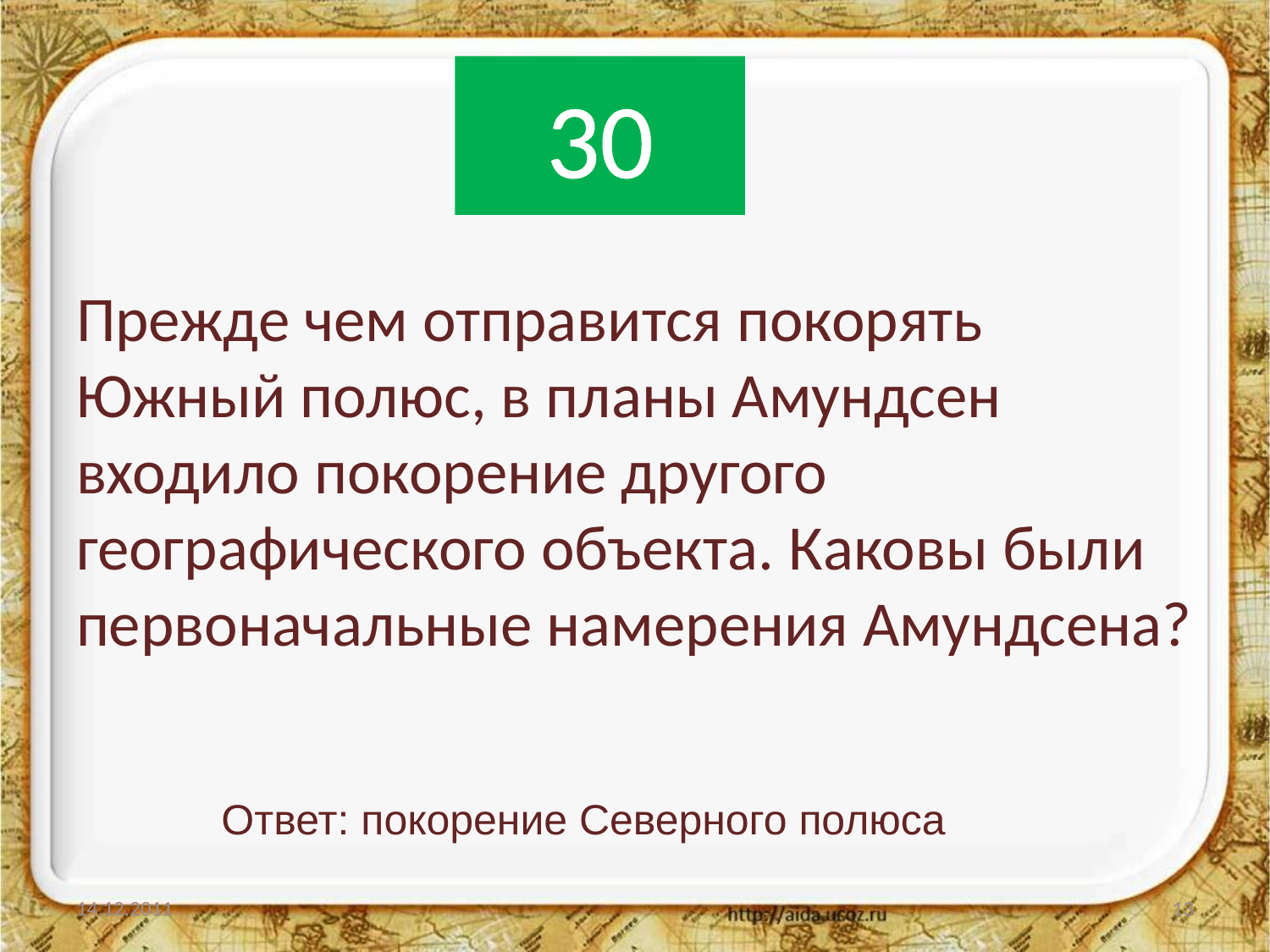

# 30
Прежде чем отправится покорять Южный полюс, в планы Амундсен входило покорение другого географического объекта. Каковы были первоначальные намерения Амундсена?
Ответ: покорение Северного полюса
14.12.2011
13